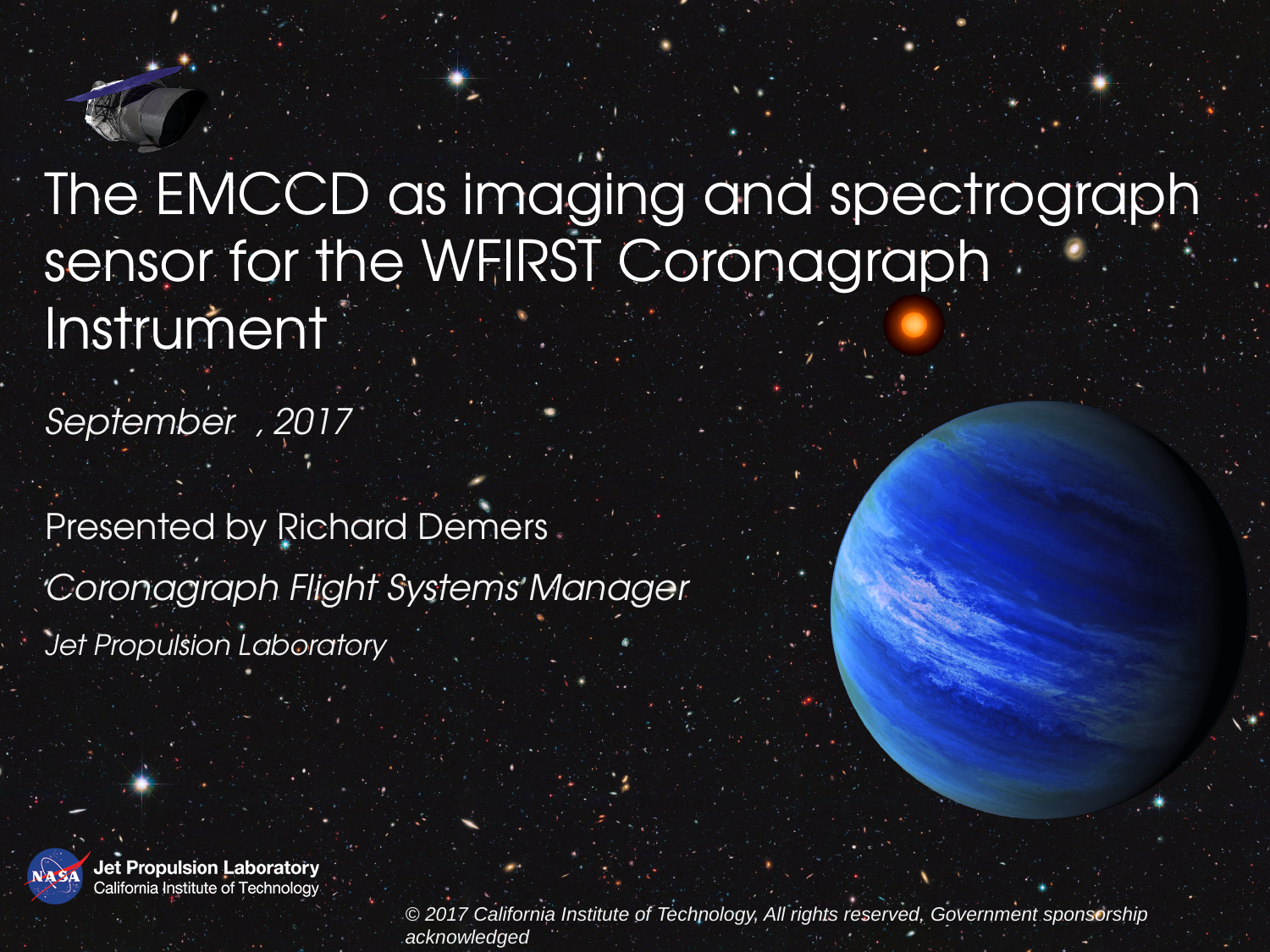

The EMCCD as imaging and spectrograph sensor for the WFIRST Coronagraph Instrument
September  , 2017

Presented by Richard Demers
Coronagraph Flight Systems Manager
Jet Propulsion Laboratory
© 2017 California Institute of Technology, All rights reserved, Government sponsorship acknowledged